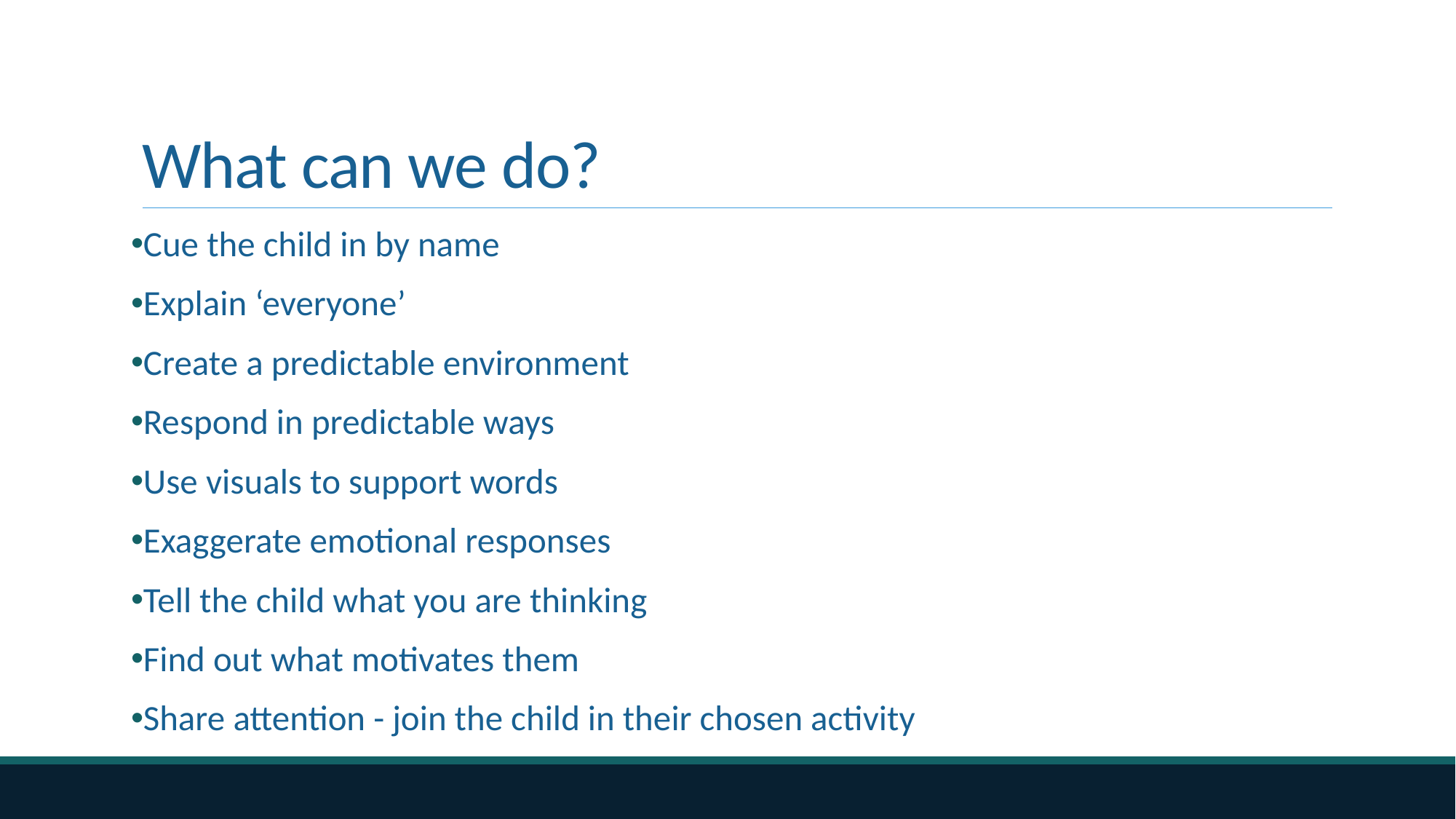

# What can we do?
Cue the child in by name
Explain ‘everyone’
Create a predictable environment
Respond in predictable ways
Use visuals to support words
Exaggerate emotional responses
Tell the child what you are thinking
Find out what motivates them
Share attention - join the child in their chosen activity